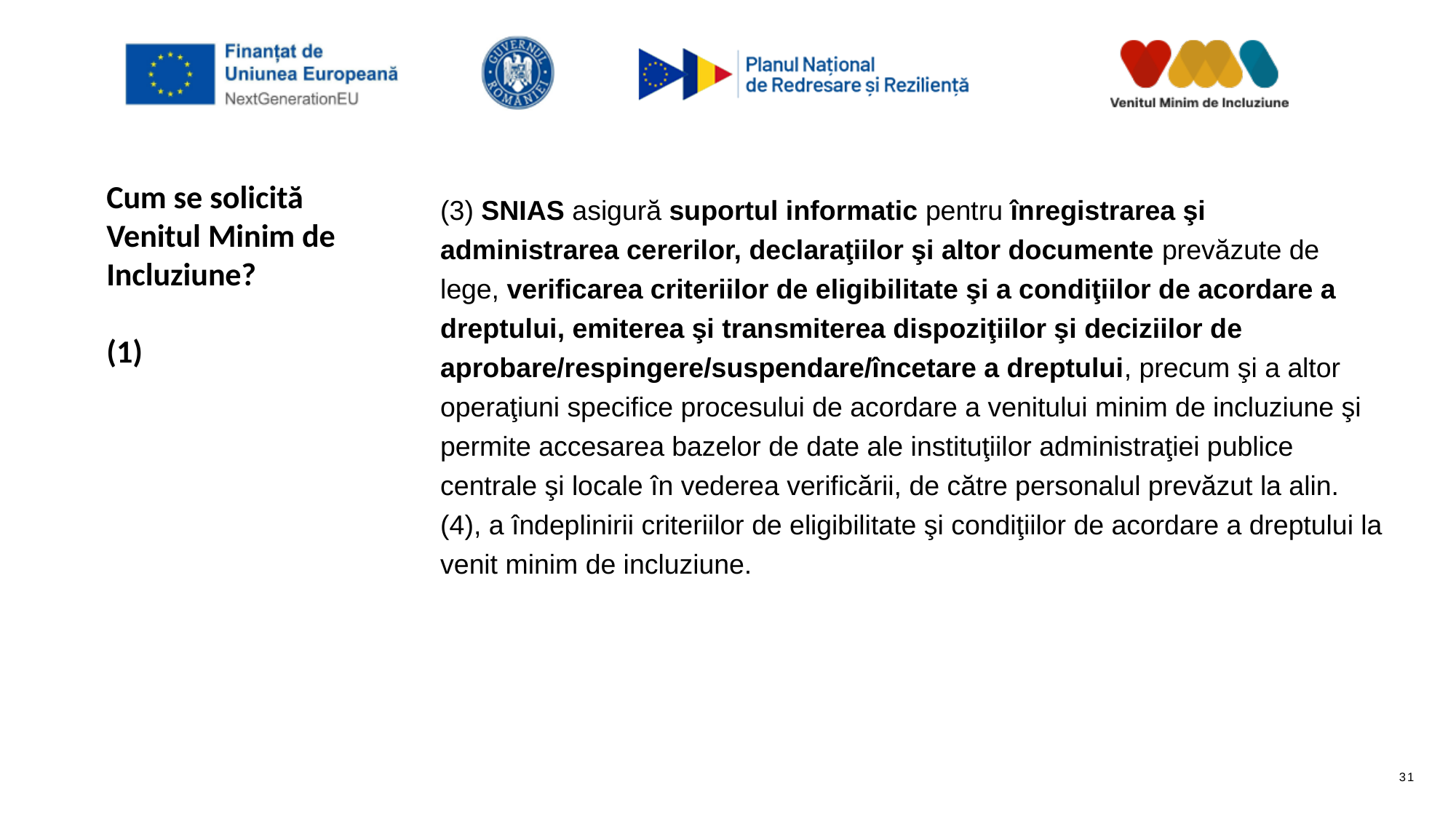

# Cum se solicită Venitul Minim de Incluziune? (1)
(3) SNIAS asigură suportul informatic pentru înregistrarea şi administrarea cererilor, declaraţiilor şi altor documente prevăzute de lege, verificarea criteriilor de eligibilitate şi a condiţiilor de acordare a dreptului, emiterea şi transmiterea dispoziţiilor şi deciziilor de aprobare/respingere/suspendare/încetare a dreptului, precum şi a altor operaţiuni specifice procesului de acordare a venitului minim de incluziune şi permite accesarea bazelor de date ale instituţiilor administraţiei publice centrale şi locale în vederea verificării, de către personalul prevăzut la alin. (4), a îndeplinirii criteriilor de eligibilitate şi condiţiilor de acordare a dreptului la venit minim de incluziune.
31